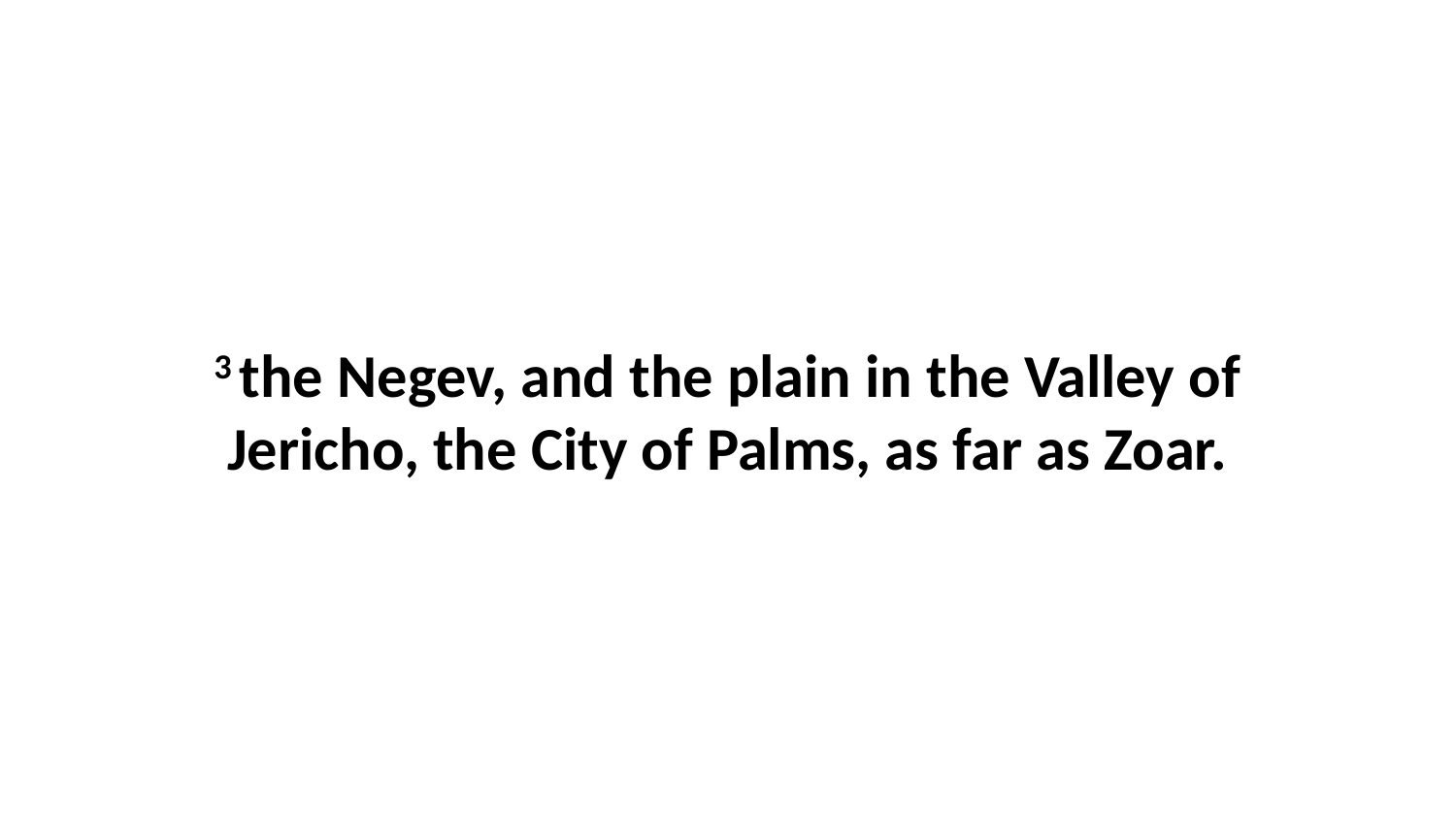

3 the Negev, and the plain in the Valley of Jericho, the City of Palms, as far as Zoar.